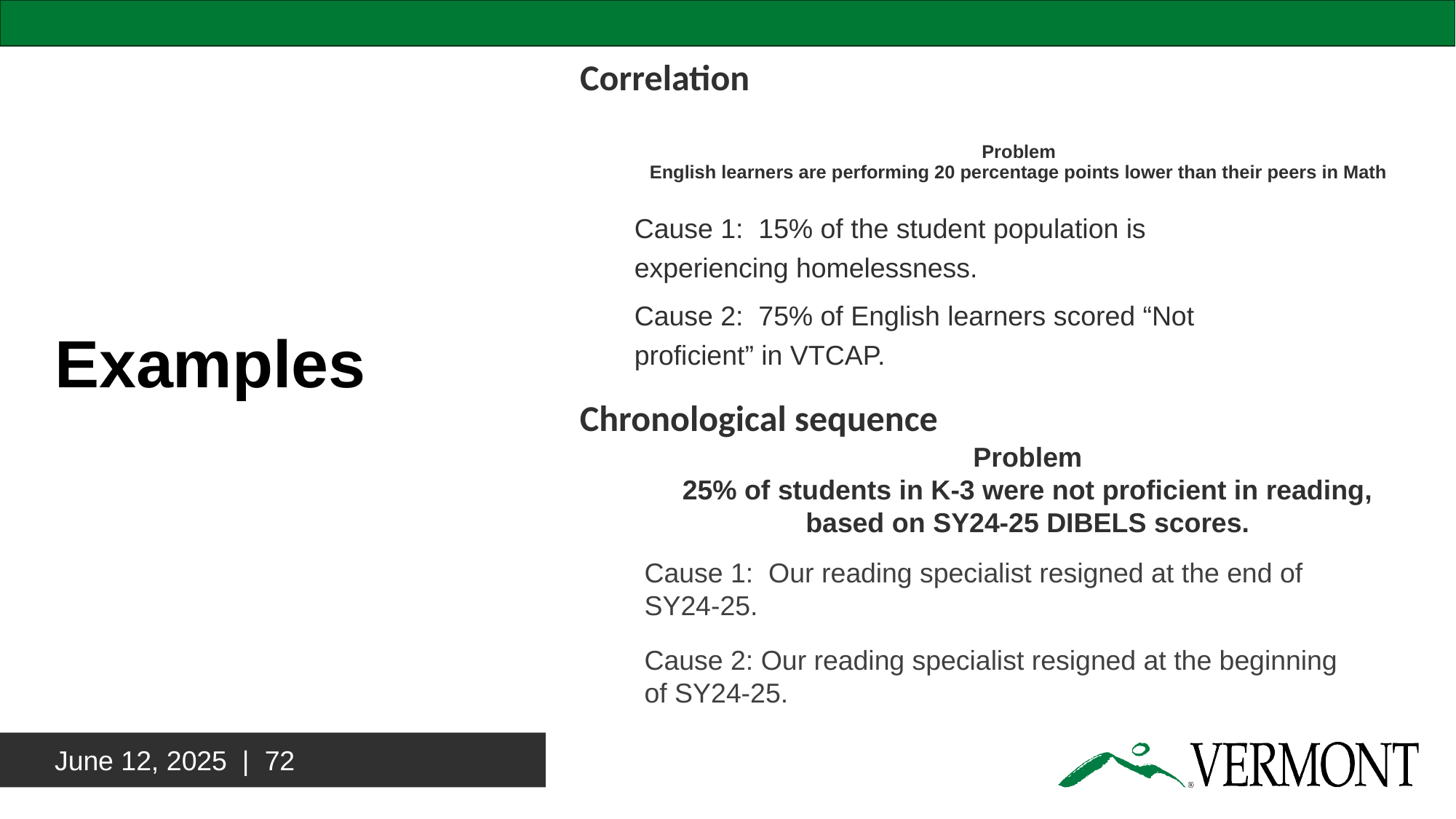

# Examples

Correlation

Problem
English learners are performing 20 percentage points lower than their peers in Math

Cause 1:  15% of the student population is experiencing homelessness.
Cause 2:  75% of English learners scored “Not proficient” in VTCAP.
Chronological sequence
Problem
25% of students in K-3 were not proficient in reading, based on SY24-25 DIBELS scores.
Cause 1:  Our reading specialist resigned at the end of SY24-25.

Cause 2: Our reading specialist resigned at the beginning of SY24-25.